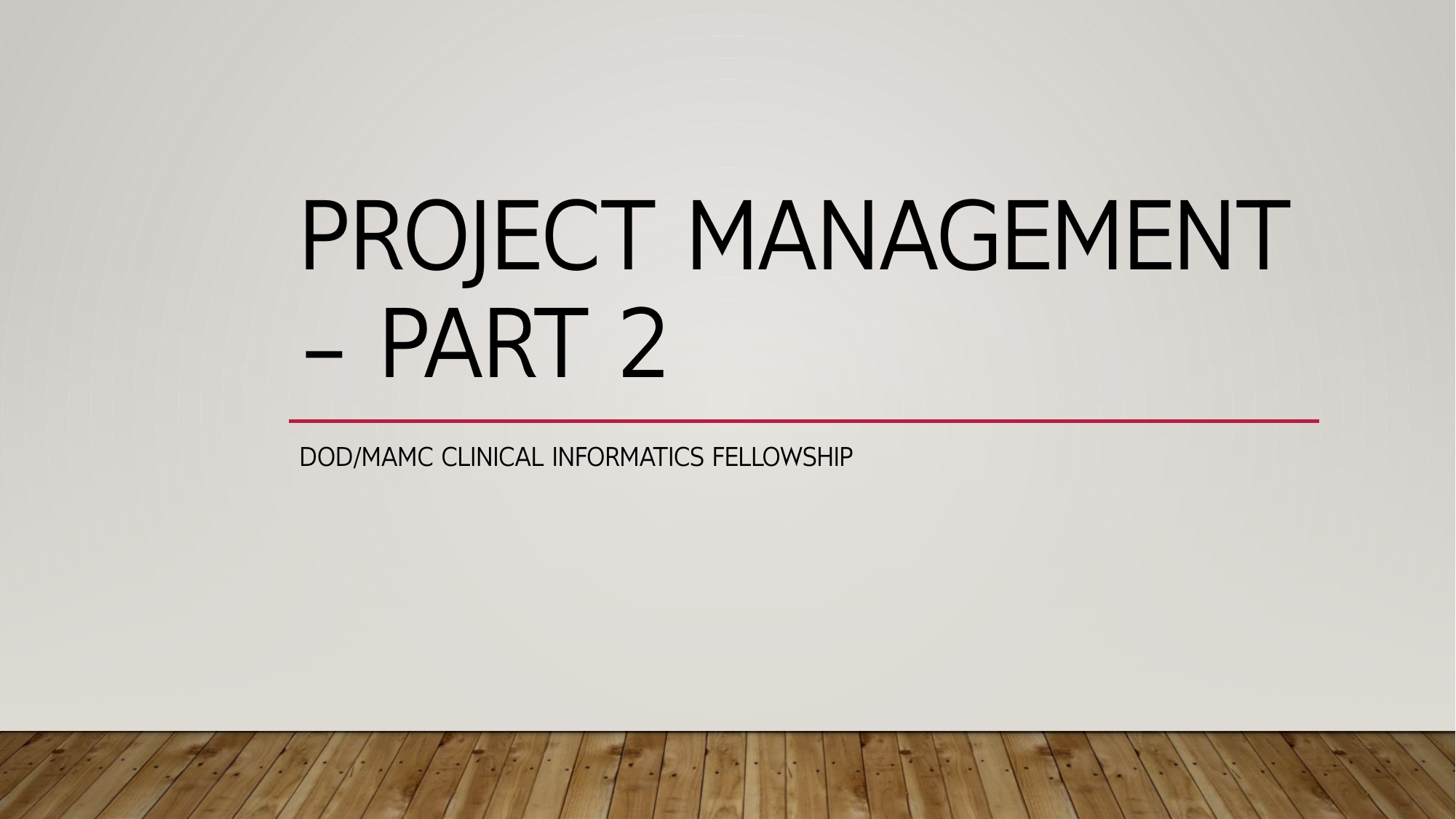

# Project Management – Part 2
DoD/MAMC Clinical Informatics Fellowship